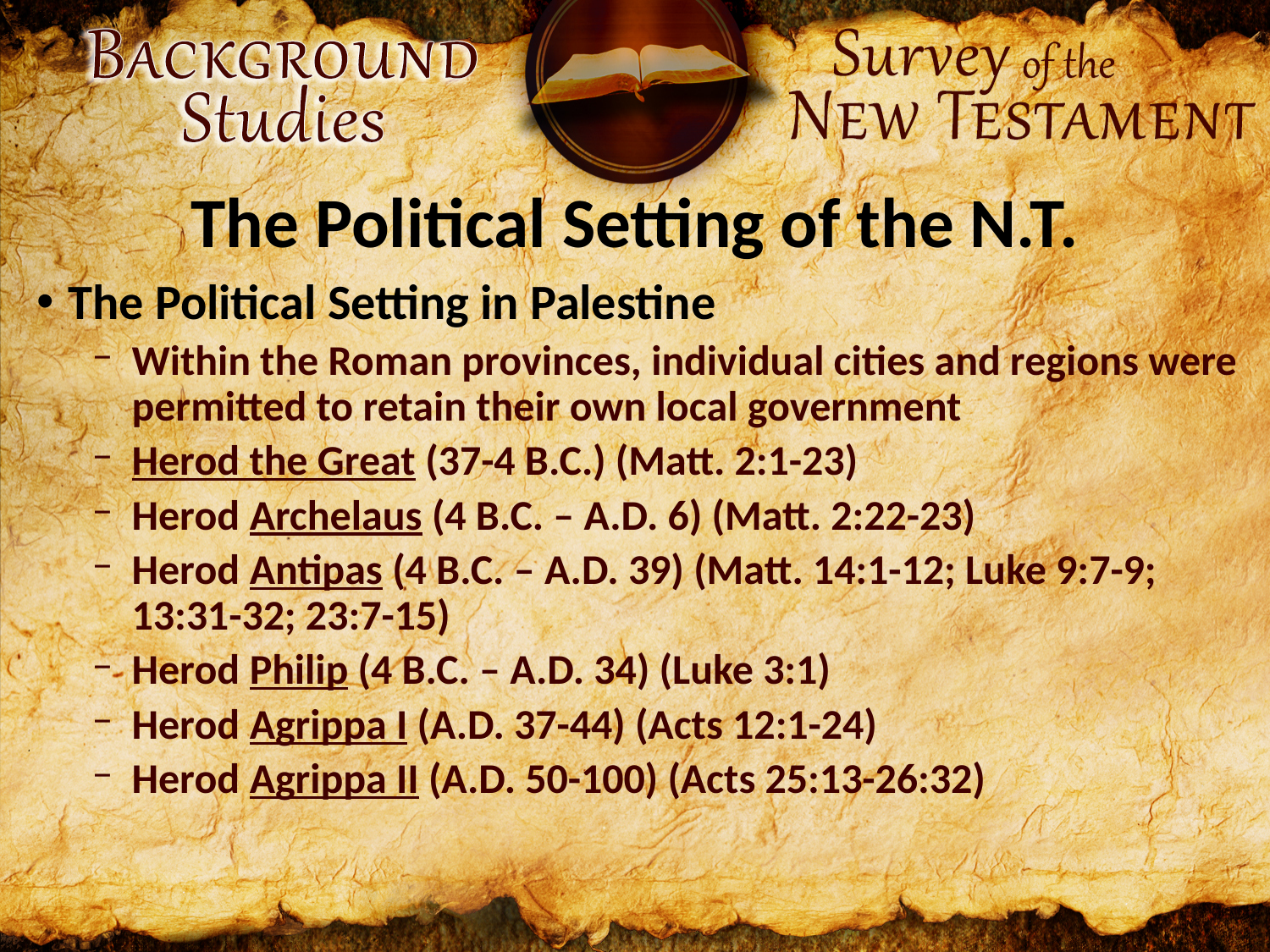

# The Political Setting of the N.T.
The Political Setting in Palestine
Within the Roman provinces, individual cities and regions were permitted to retain their own local government
Herod the Great (37-4 B.C.) (Matt. 2:1-23)
Herod Archelaus (4 B.C. – A.D. 6) (Matt. 2:22-23)
Herod Antipas (4 B.C. – A.D. 39) (Matt. 14:1-12; Luke 9:7-9; 13:31-32; 23:7-15)
Herod Philip (4 B.C. – A.D. 34) (Luke 3:1)
Herod Agrippa I (A.D. 37-44) (Acts 12:1-24)
Herod Agrippa II (A.D. 50-100) (Acts 25:13-26:32)